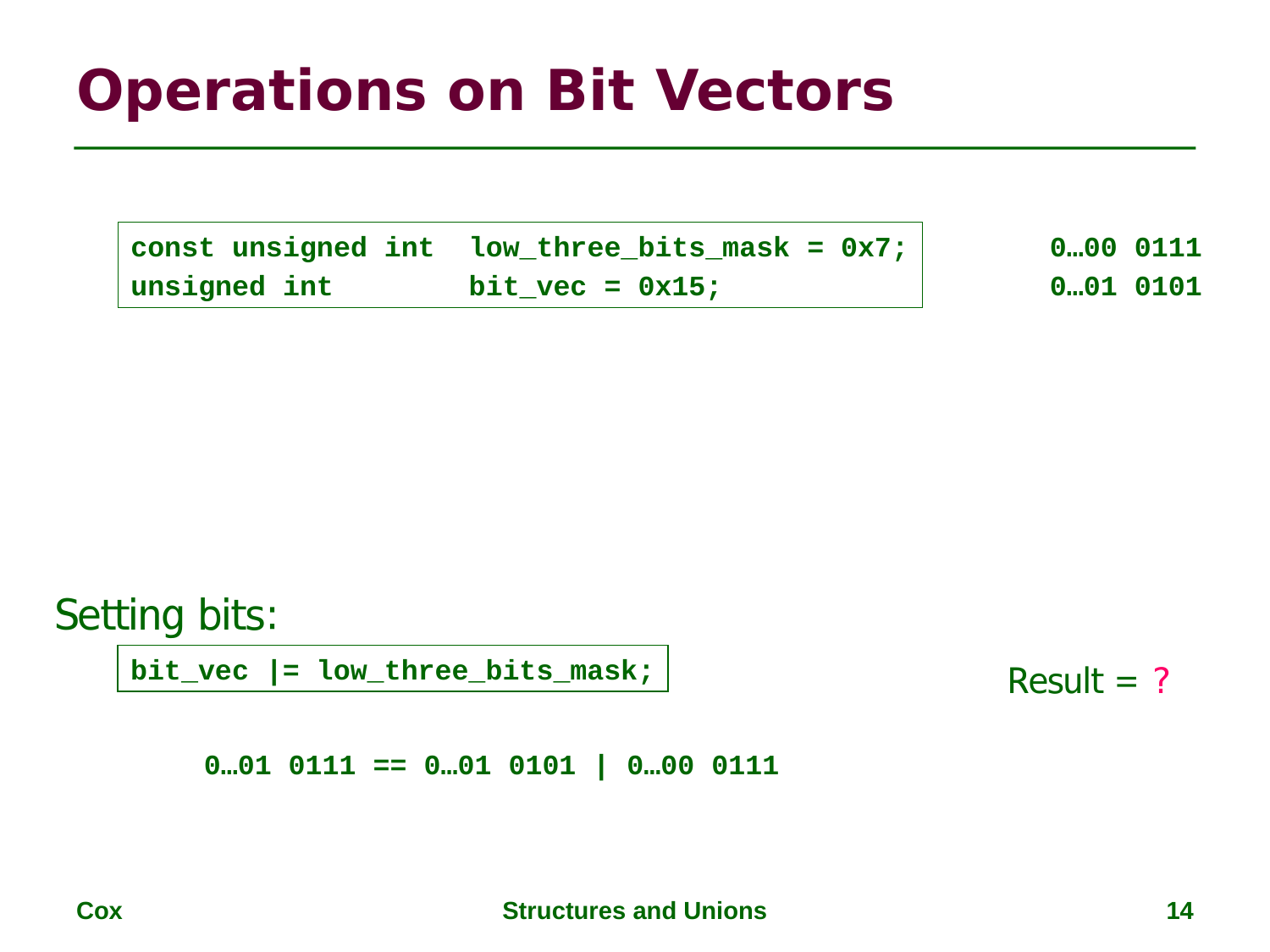

# Operations on Bit Vectors
const unsigned int  low_three_bits_mask = 0x7;
unsigned int        bit_vec = 0x15;
0…00 0111
0…01 0101
Setting bits:
bit_vec |= low_three_bits_mask;
Result = ?
0…01 0111 == 0…01 0101 | 0…00 0111
Cox
Structures and Unions
14